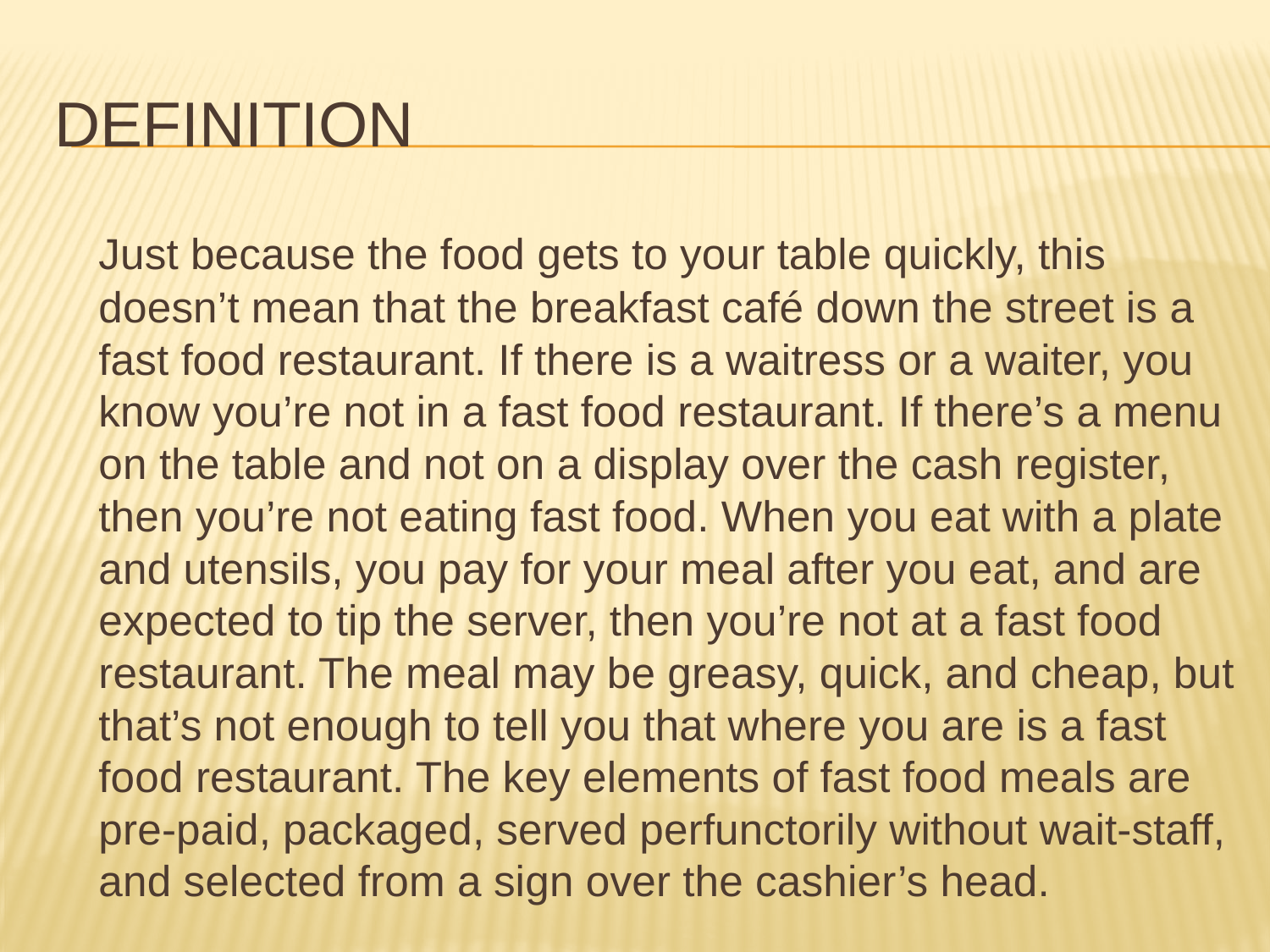

# definition
		Just because the food gets to your table quickly, this doesn’t mean that the breakfast café down the street is a fast food restaurant. If there is a waitress or a waiter, you know you’re not in a fast food restaurant. If there’s a menu on the table and not on a display over the cash register, then you’re not eating fast food. When you eat with a plate and utensils, you pay for your meal after you eat, and are expected to tip the server, then you’re not at a fast food restaurant. The meal may be greasy, quick, and cheap, but that’s not enough to tell you that where you are is a fast food restaurant. The key elements of fast food meals are pre-paid, packaged, served perfunctorily without wait-staff, and selected from a sign over the cashier’s head.